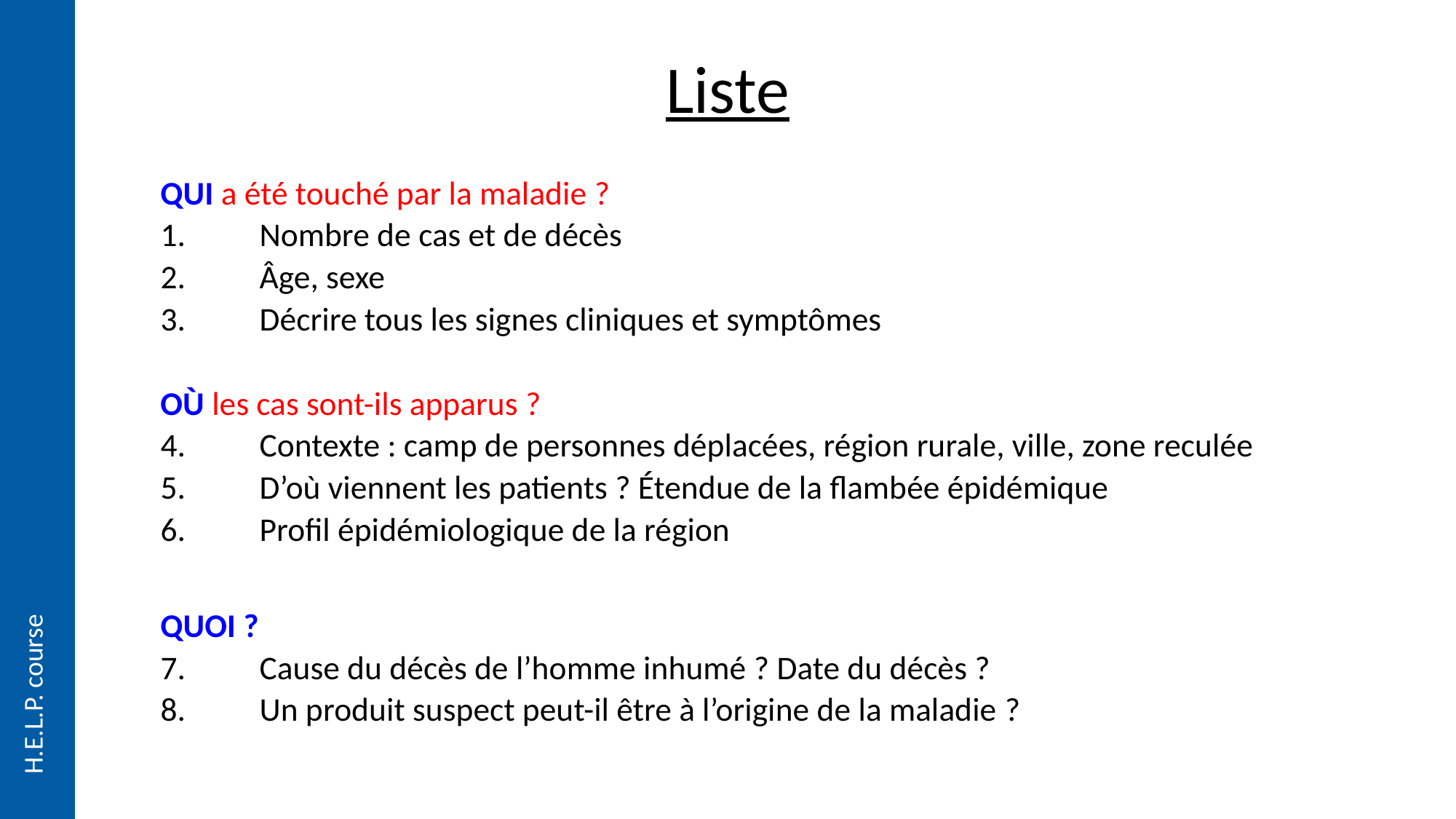

# Liste
QUI a été touché par la maladie ?
Nombre de cas et de décès
Âge, sexe
Décrire tous les signes cliniques et symptômes

OÙ les cas sont-ils apparus ?
Contexte : camp de personnes déplacées, région rurale, ville, zone reculée
D’où viennent les patients ? Étendue de la flambée épidémique
Profil épidémiologique de la région

QUOI ?
Cause du décès de l’homme inhumé ? Date du décès ?
Un produit suspect peut-il être à l’origine de la maladie ?